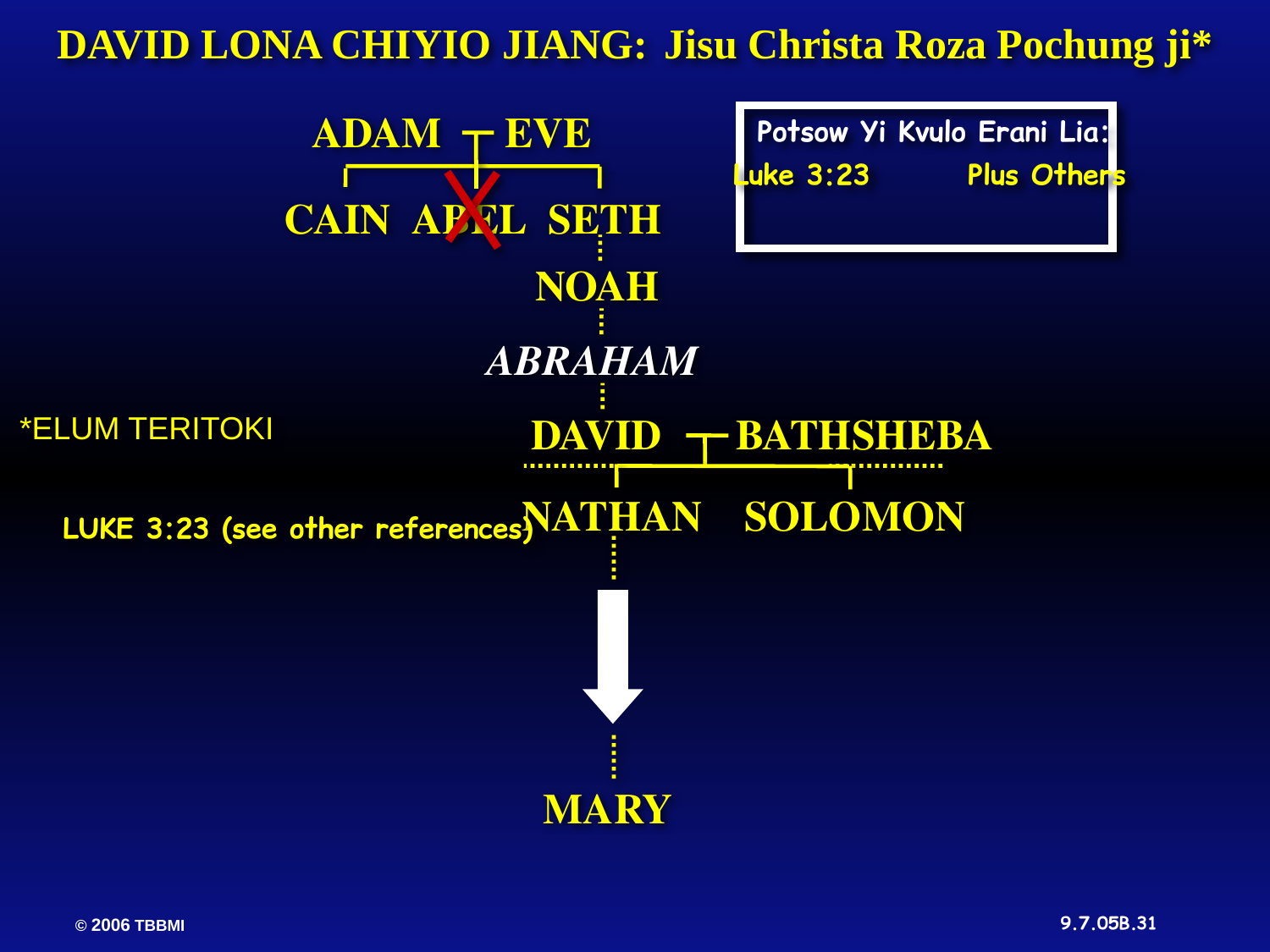

DAVID LONA CHIYIO JIANG:  Jisu Christa Roza Pochung ji*

ADAM      EVE

Potsow Yi Kvulo Erani Lia:

Luke 3:23        Plus Others

CAIN  ABEL  SETH

NOAH

ABRAHAM

DAVID       BATHSHEBA
*ELUM TERITOKI

 NATHAN    SOLOMON
LUKE 3:23 (see other references)

MARY

31